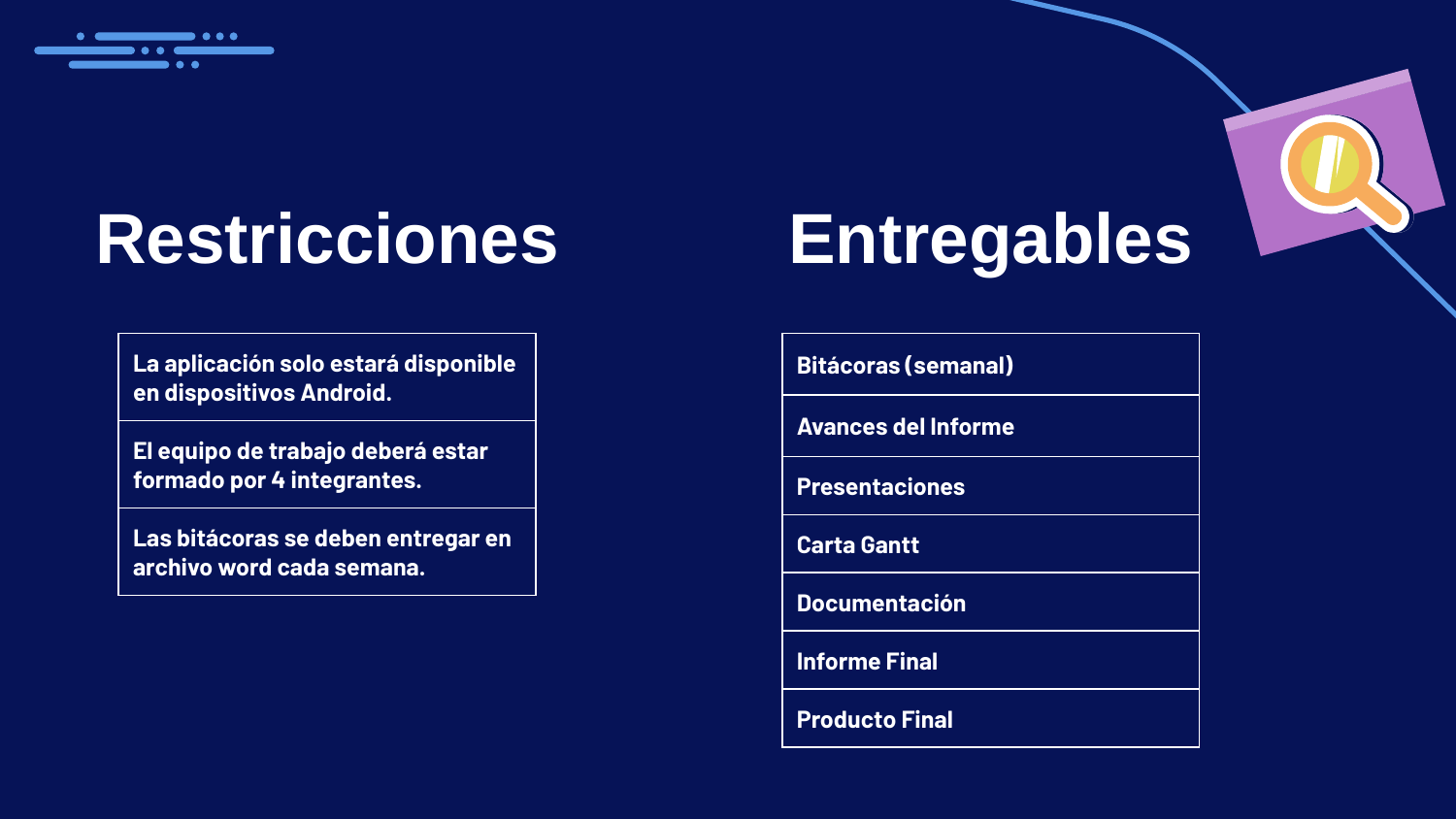

# Restricciones
Entregables
| La aplicación solo estará disponible en dispositivos Android. |
| --- |
| El equipo de trabajo deberá estar formado por 4 integrantes. |
| Las bitácoras se deben entregar en archivo word cada semana. |
| Bitácoras (semanal) |
| --- |
| Avances del Informe |
| Presentaciones |
| Carta Gantt |
| Documentación |
| Informe Final |
| Producto Final |